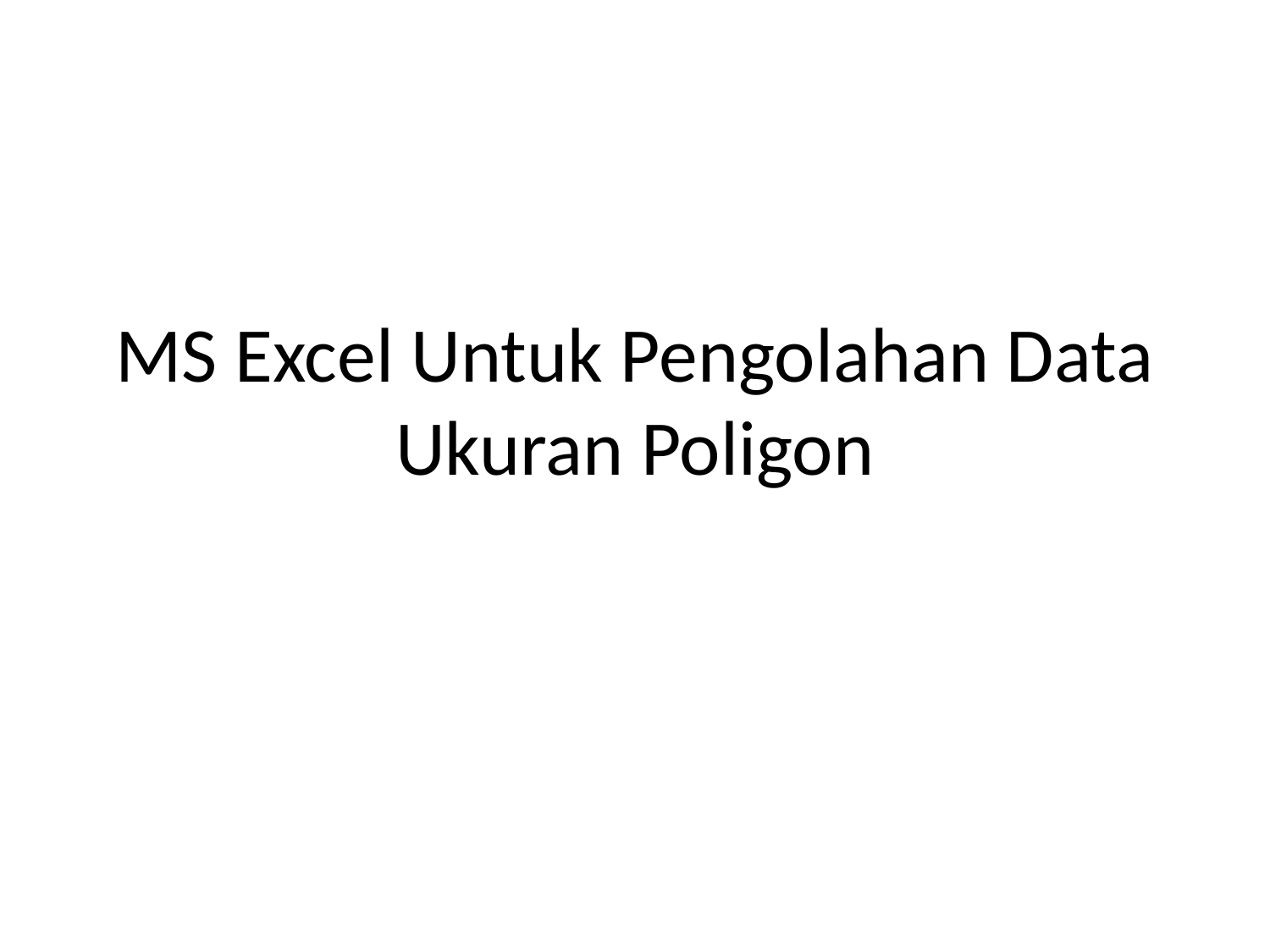

# MS Excel Untuk Pengolahan Data Ukuran Poligon